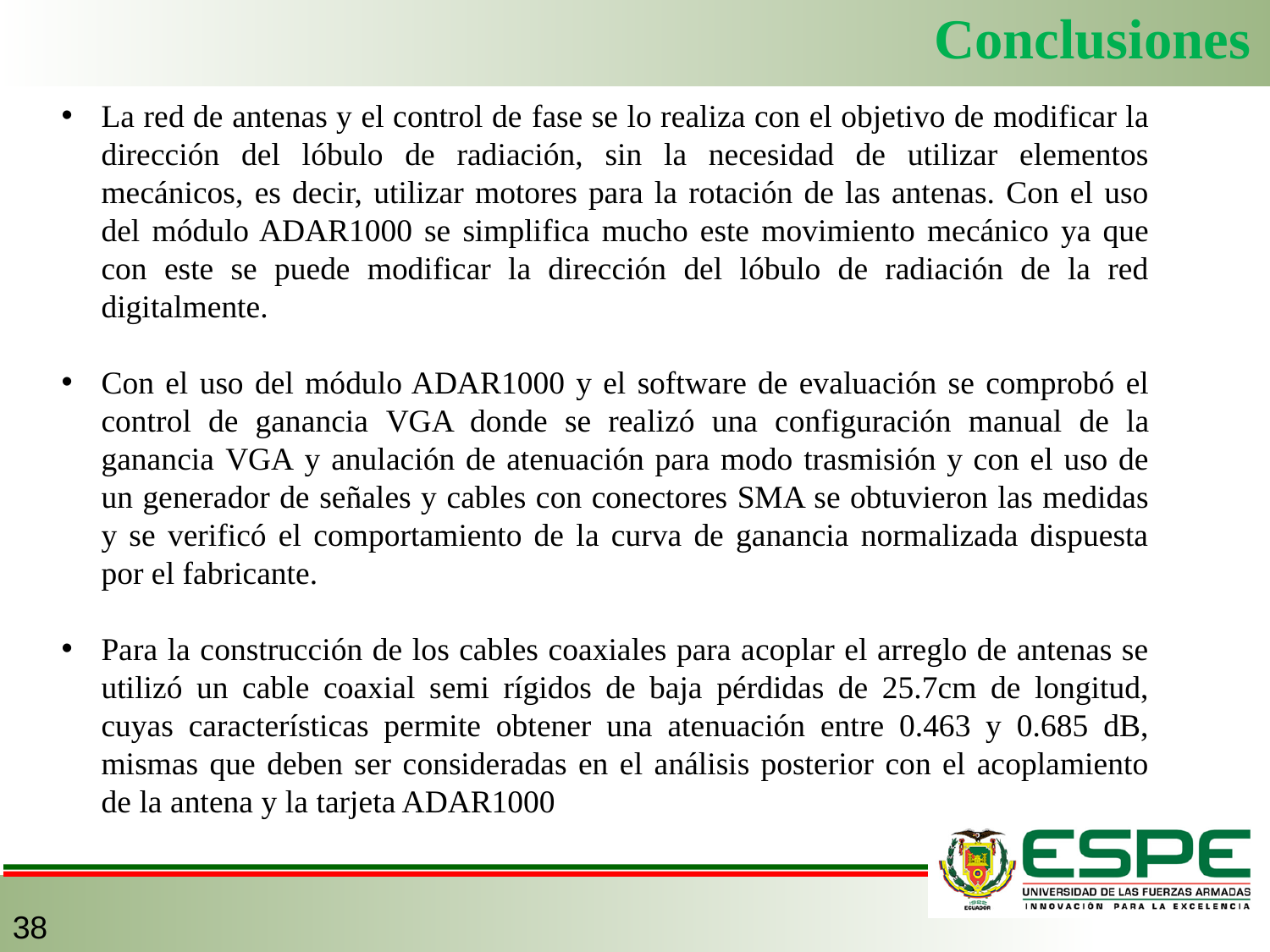

Conclusiones

La red de antenas y el control de fase se lo realiza con el objetivo de modificar la dirección del lóbulo de radiación, sin la necesidad de utilizar elementos mecánicos, es decir, utilizar motores para la rotación de las antenas. Con el uso del módulo ADAR1000 se simplifica mucho este movimiento mecánico ya que con este se puede modificar la dirección del lóbulo de radiación de la red digitalmente.

Con el uso del módulo ADAR1000 y el software de evaluación se comprobó el control de ganancia VGA donde se realizó una configuración manual de la ganancia VGA y anulación de atenuación para modo trasmisión y con el uso de un generador de señales y cables con conectores SMA se obtuvieron las medidas y se verificó el comportamiento de la curva de ganancia normalizada dispuesta por el fabricante.

Para la construcción de los cables coaxiales para acoplar el arreglo de antenas se utilizó un cable coaxial semi rígidos de baja pérdidas de 25.7cm de longitud, cuyas características permite obtener una atenuación entre 0.463 y 0.685 dB, mismas que deben ser consideradas en el análisis posterior con el acoplamiento de la antena y la tarjeta ADAR1000

38